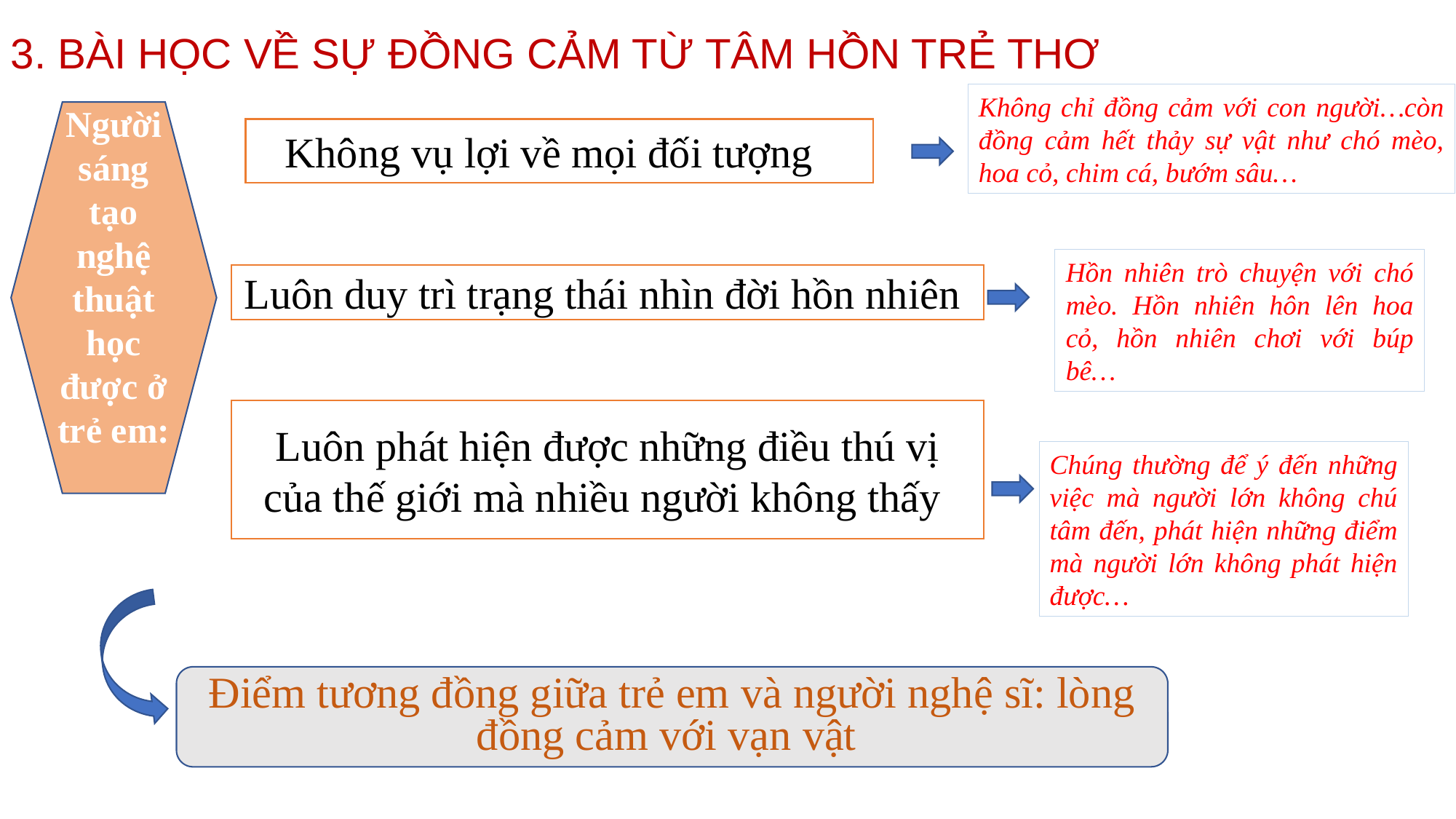

3. BÀI HỌC VỀ SỰ ĐỒNG CẢM TỪ TÂM HỒN TRẺ THƠ
Không chỉ đồng cảm với con người…còn đồng cảm hết thảy sự vật như chó mèo, hoa cỏ, chim cá, bướm sâu…
Người sáng tạo nghệ thuật học được ở trẻ em:
Không vụ lợi về mọi đối tượng

Hồn nhiên trò chuyện với chó mèo. Hồn nhiên hôn lên hoa cỏ, hồn nhiên chơi với búp bê…
Luôn duy trì trạng thái nhìn đời hồn nhiên

Luôn phát hiện được những điều thú vị của thế giới mà nhiều người không thấy
Chúng thường để ý đến những việc mà người lớn không chú tâm đến, phát hiện những điểm mà người lớn không phát hiện được…

Điểm tương đồng giữa trẻ em và người nghệ sĩ: lòng đồng cảm với vạn vật